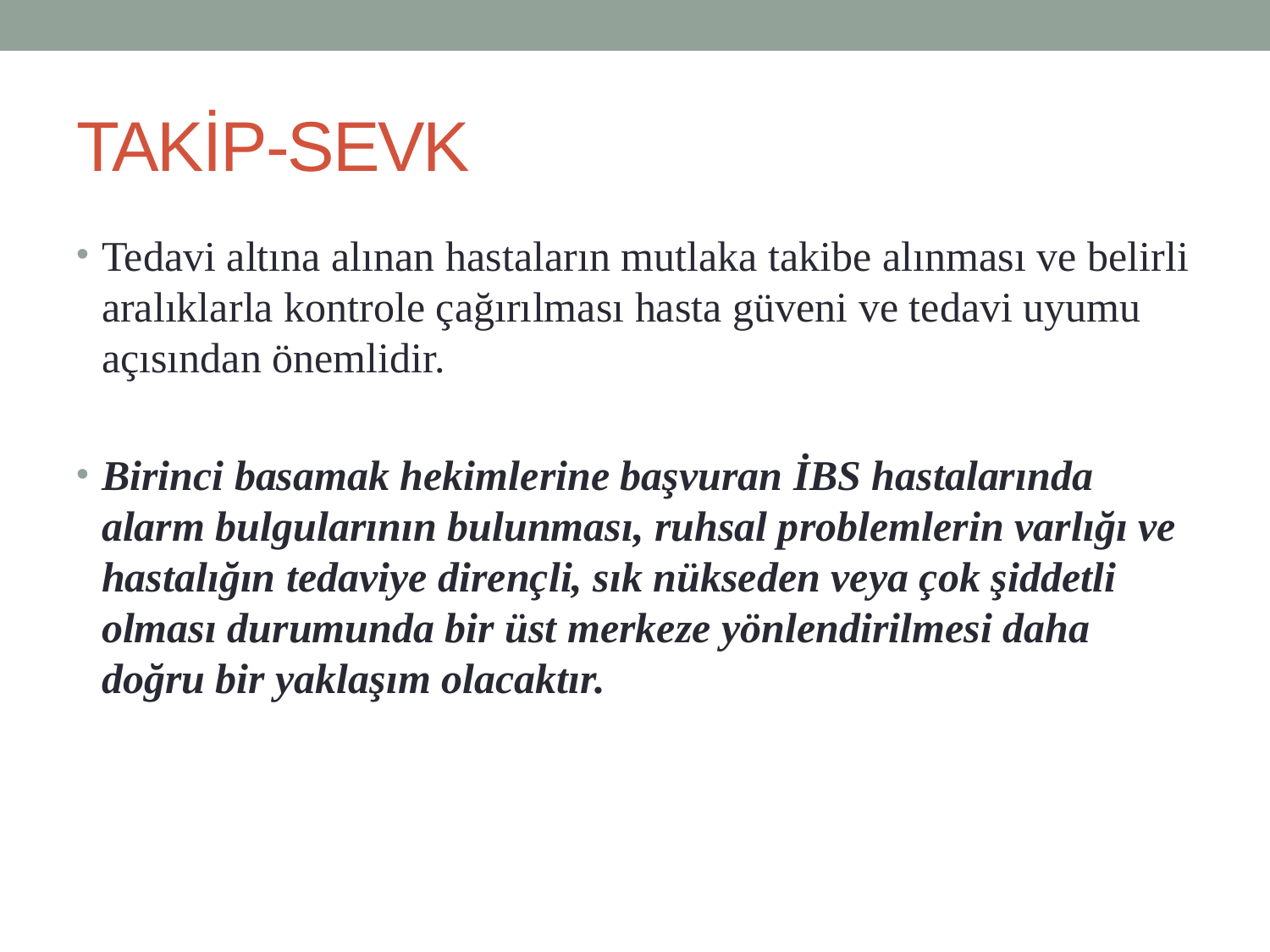

# TAKİP-SEVK
Tedavi altına alınan hastaların mutlaka takibe alınması ve belirli aralıklarla kontrole çağırılması hasta güveni ve tedavi uyumu açısından önemlidir.

Birinci basamak hekimlerine başvuran İBS hastalarında alarm bulgularının bulunması, ruhsal problemlerin varlığı ve hastalığın tedaviye dirençli, sık nükseden veya çok şiddetli olması durumunda bir üst merkeze yönlendirilmesi daha doğru bir yaklaşım olacaktır.